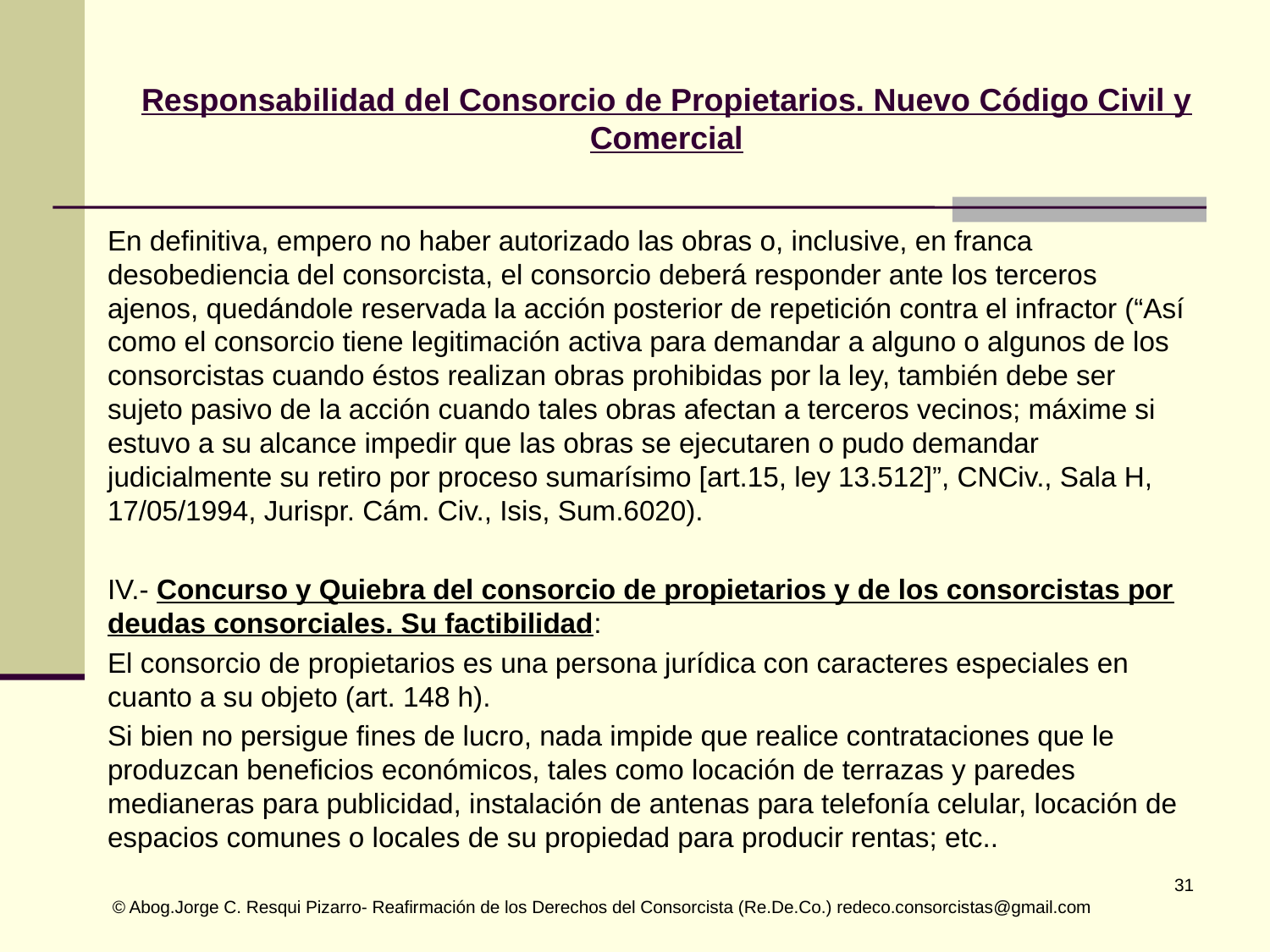

# Responsabilidad del Consorcio de Propietarios. Nuevo Código Civil y Comercial
En definitiva, empero no haber autorizado las obras o, inclusive, en franca desobediencia del consorcista, el consorcio deberá responder ante los terceros ajenos, quedándole reservada la acción posterior de repetición contra el infractor (“Así como el consorcio tiene legitimación activa para demandar a alguno o algunos de los consorcistas cuando éstos realizan obras prohibidas por la ley, también debe ser sujeto pasivo de la acción cuando tales obras afectan a terceros vecinos; máxime si estuvo a su alcance impedir que las obras se ejecutaren o pudo demandar judicialmente su retiro por proceso sumarísimo [art.15, ley 13.512]”, CNCiv., Sala H, 17/05/1994, Jurispr. Cám. Civ., Isis, Sum.6020).

IV.- Concurso y Quiebra del consorcio de propietarios y de los consorcistas por deudas consorciales. Su factibilidad:
El consorcio de propietarios es una persona jurídica con caracteres especiales en cuanto a su objeto (art. 148 h).
Si bien no persigue fines de lucro, nada impide que realice contrataciones que le produzcan beneficios económicos, tales como locación de terrazas y paredes medianeras para publicidad, instalación de antenas para telefonía celular, locación de espacios comunes o locales de su propiedad para producir rentas; etc..

 © Abog.Jorge C. Resqui Pizarro- Reafirmación de los Derechos del Consorcista (Re.De.Co.) redeco.consorcistas@gmail.com
31